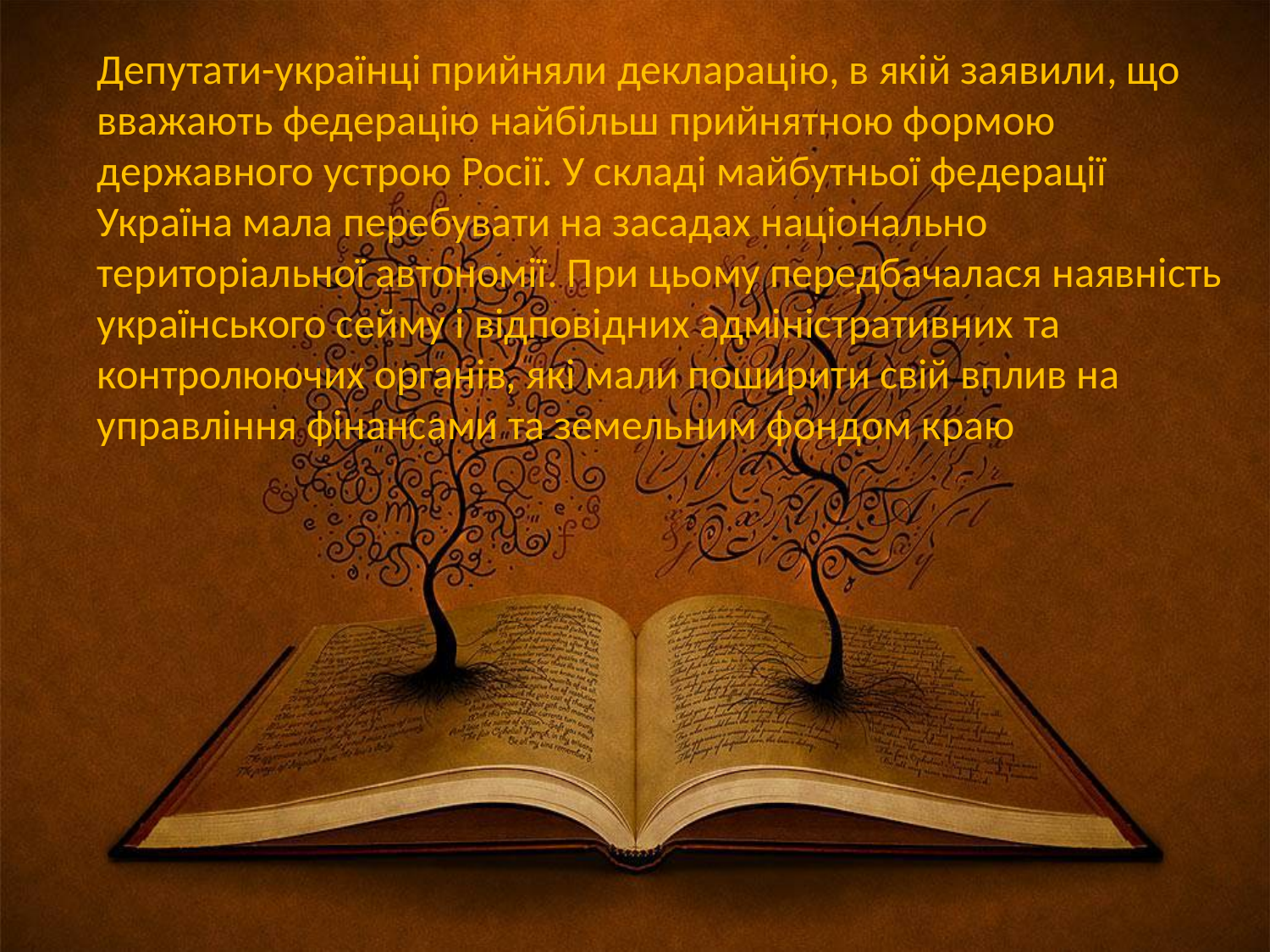

Депутати-українці прийняли декларацію, в якій заявили, що вважають федерацію найбільш прийнятною формою державного устрою Росії. У складі майбутньої федерації Україна мала перебувати на засадах національно територіальної автономії. При цьому передбачалася наявність українського сейму і відповідних адміністративних та контролюючих органів, які мали поширити свій вплив на управління фінансами та земельним фондом краю